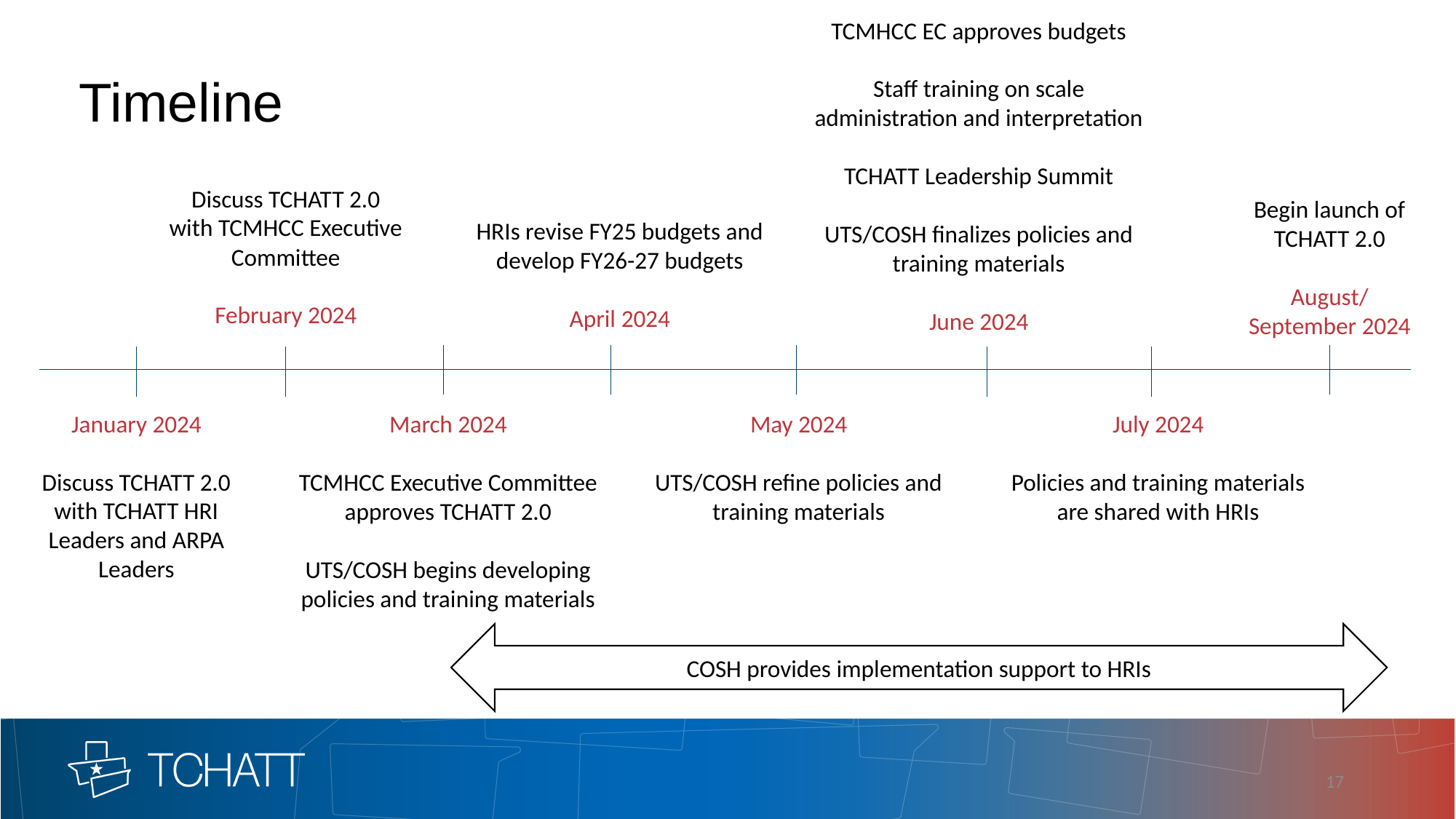

TCMHCC EC approves budgets

Staff training on scale administration and interpretation

TCHATT Leadership Summit

UTS/COSH finalizes policies and training materials

June 2024
# Timeline
Discuss TCHATT 2.0
with TCMHCC Executive Committee

February 2024
Begin launch of
TCHATT 2.0

August/
September 2024
HRIs revise FY25 budgets and develop FY26-27 budgets

April 2024
January 2024

Discuss TCHATT 2.0 with TCHATT HRI Leaders and ARPA Leaders
May 2024

UTS/COSH refine policies and training materials
July 2024

Policies and training materials are shared with HRIs
March 2024

TCMHCC Executive Committee approves TCHATT 2.0

UTS/COSH begins developing policies and training materials
COSH provides implementation support to HRIs
17